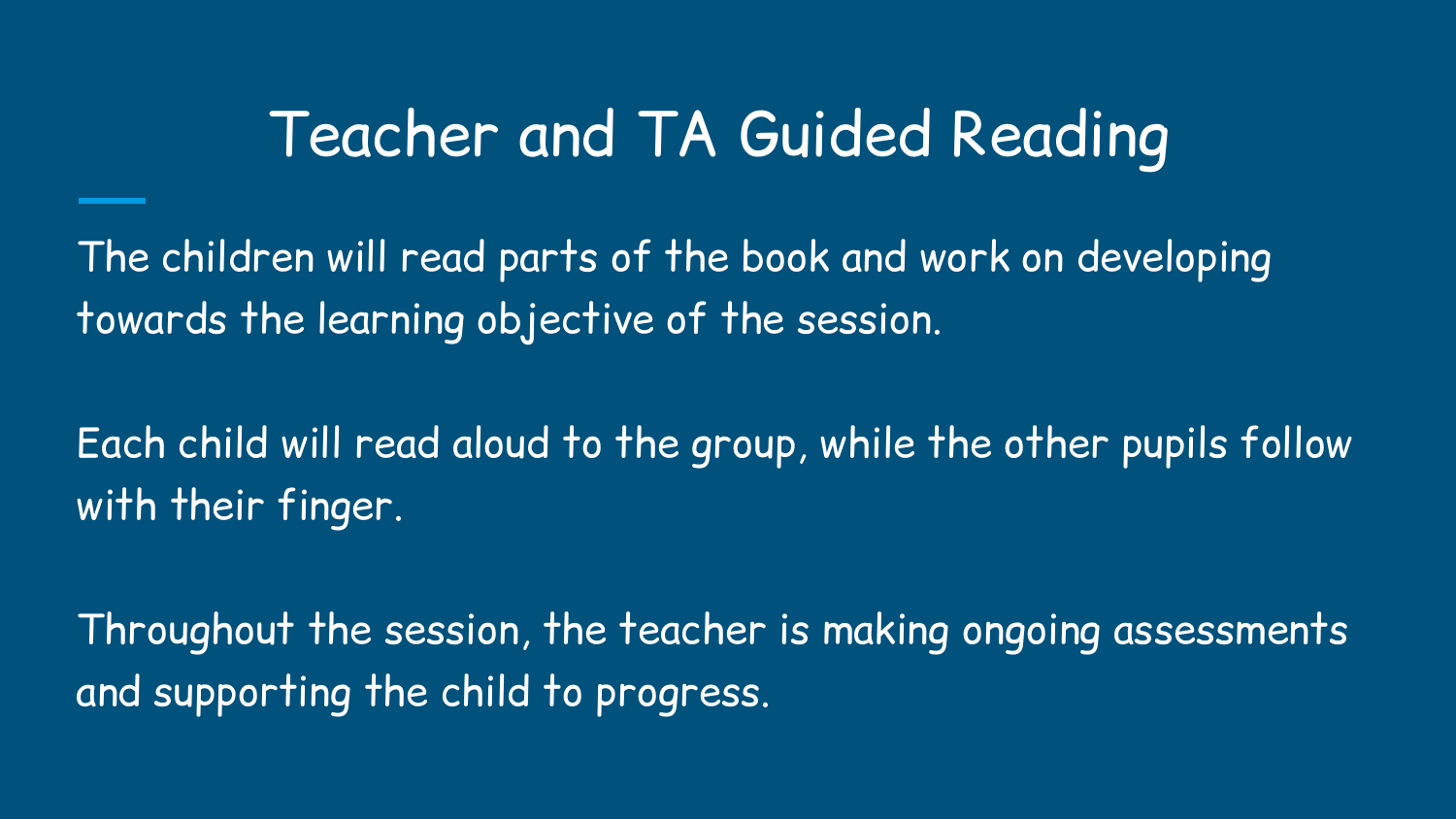

# Teacher and TA Guided Reading
The children will read parts of the book and work on developing towards the learning objective of the session.

Each child will read aloud to the group, while the other pupils follow with their finger.

Throughout the session, the teacher is making ongoing assessments and supporting the child to progress.